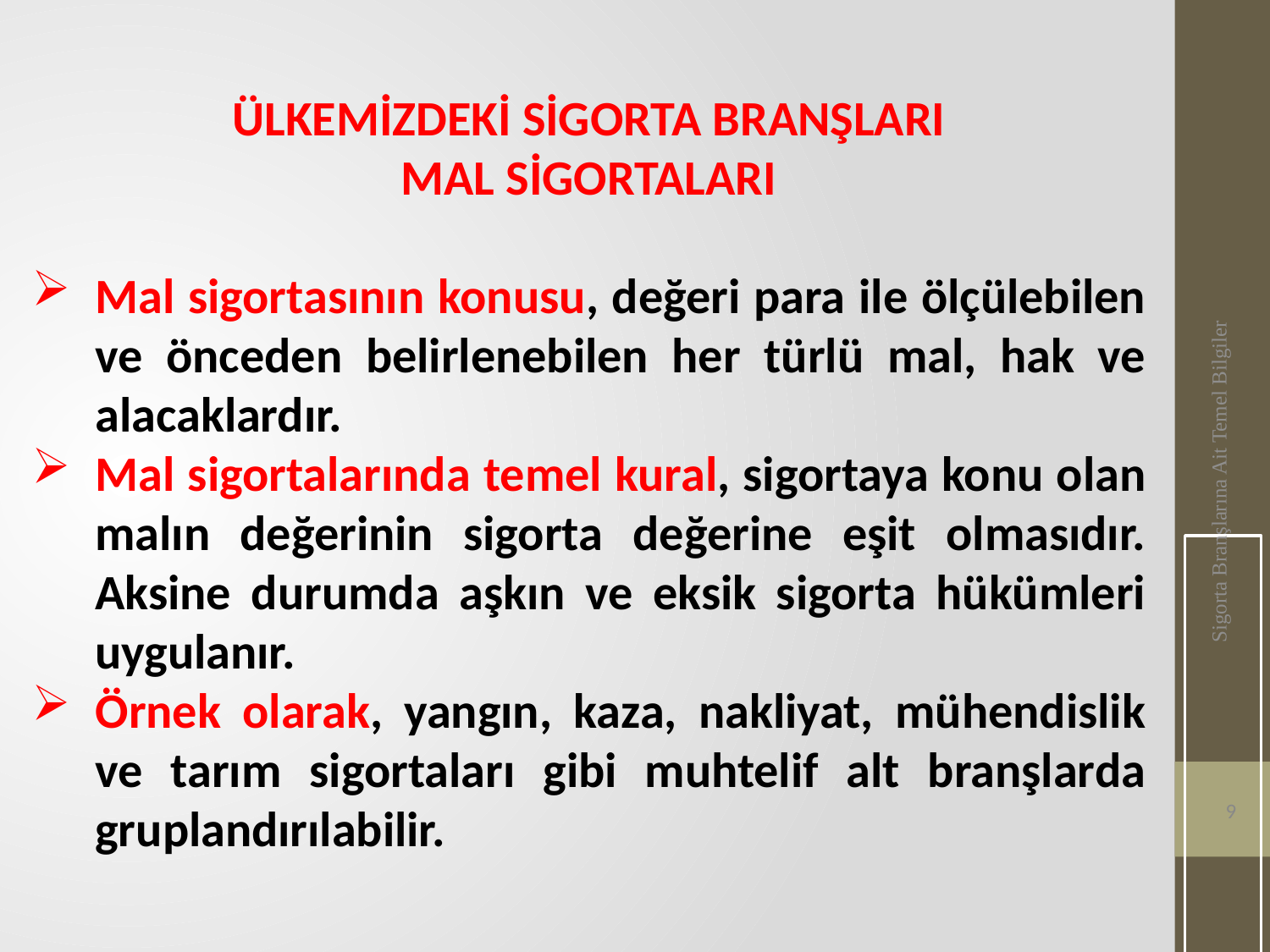

ÜLKEMİZDEKİ SİGORTA BRANŞLARI
MAL SİGORTALARI

Mal sigortasının konusu, değeri para ile ölçülebilen ve önceden belirlenebilen her türlü mal, hak ve alacaklardır.
Mal sigortalarında temel kural, sigortaya konu olan malın değerinin sigorta değerine eşit olmasıdır. Aksine durumda aşkın ve eksik sigorta hükümleri uygulanır.
Örnek olarak, yangın, kaza, nakliyat, mühendislik ve tarım sigortaları gibi muhtelif alt branşlarda gruplandırılabilir.
Sigorta Branşlarına Ait Temel Bilgiler
9